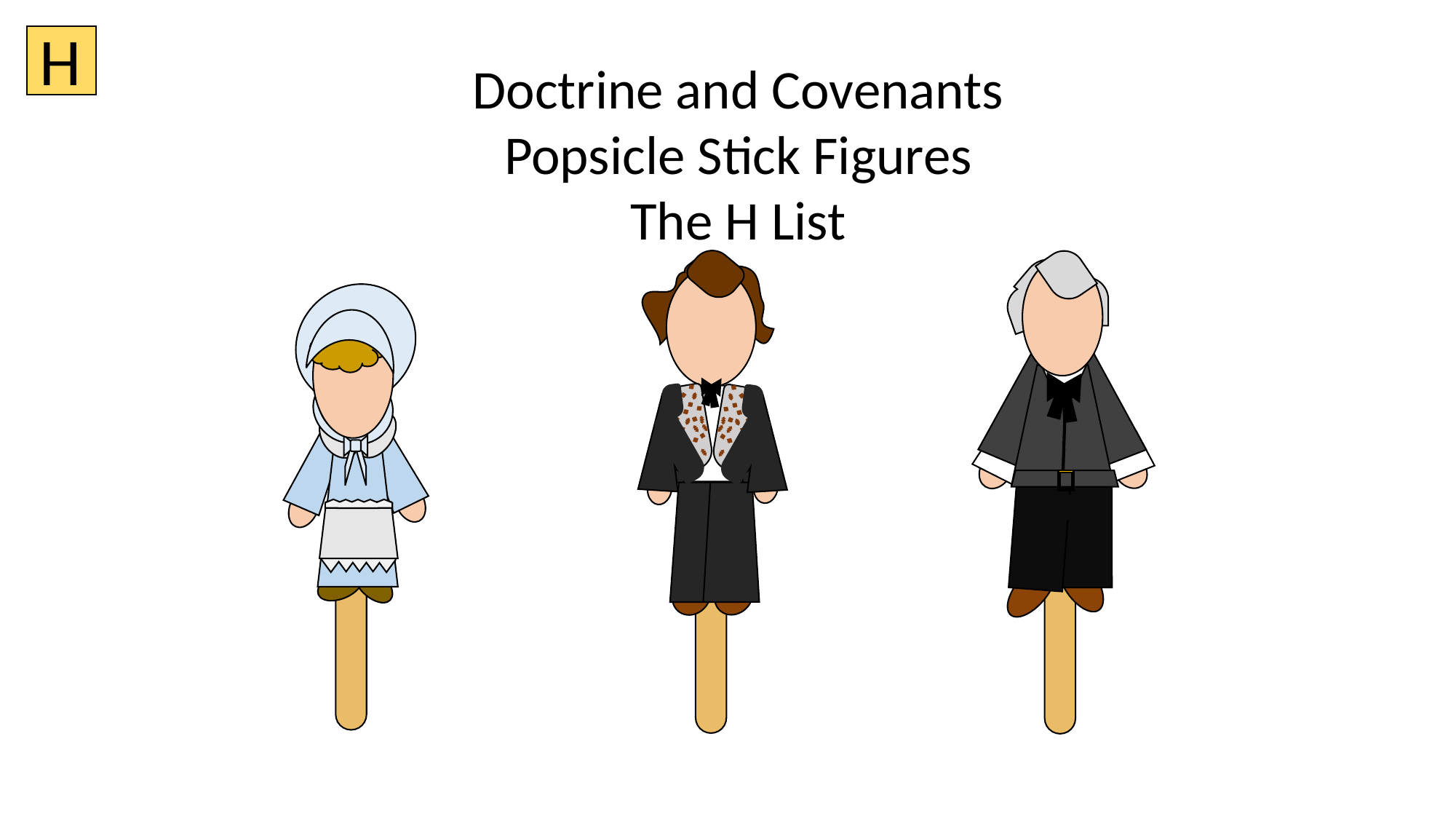

H

Doctrine and Covenants
Popsicle Stick Figures
The H List